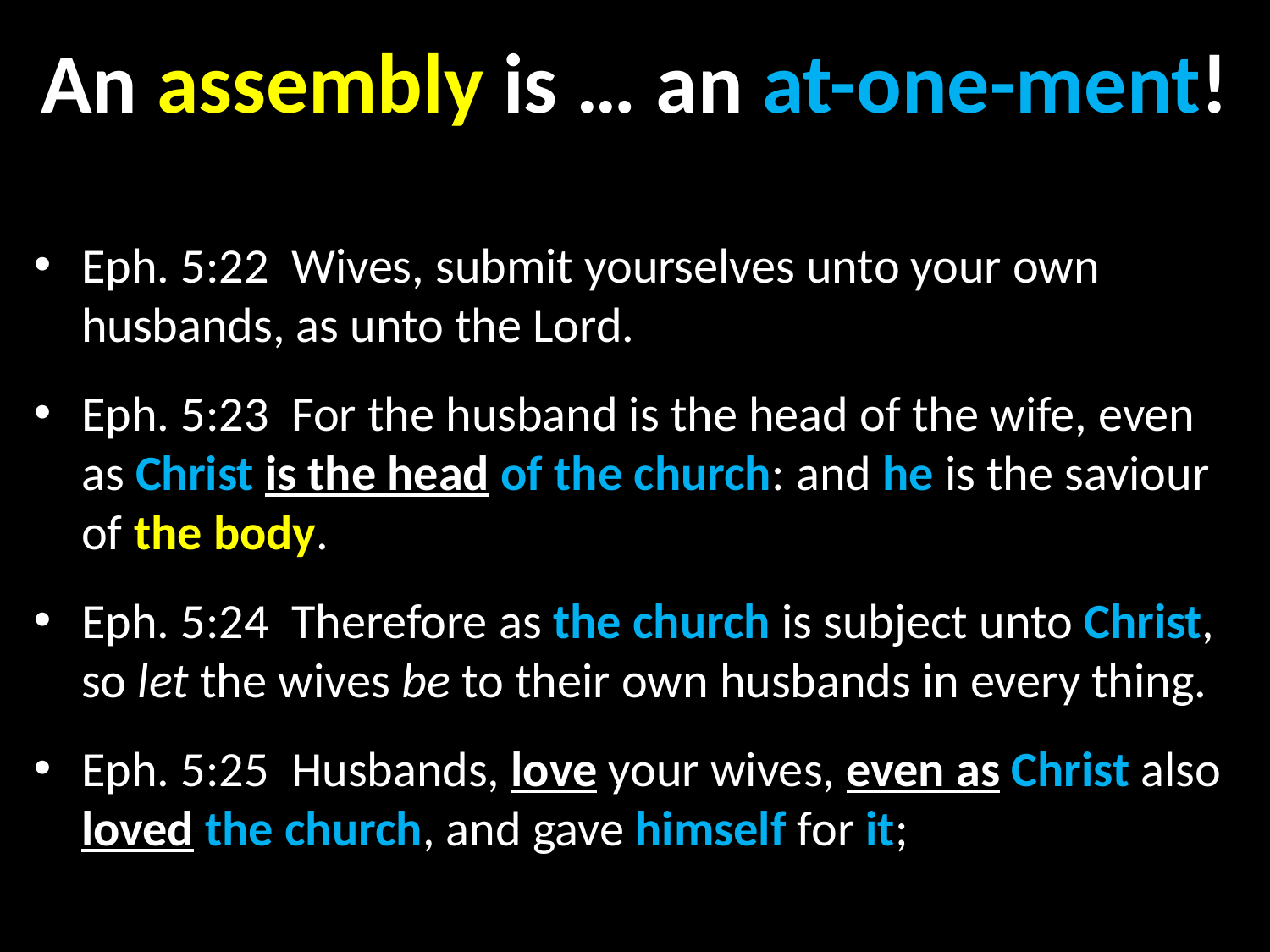

# An assembly is … an at-one-ment!
Eph. 5:22  Wives, submit yourselves unto your own husbands, as unto the Lord.

Eph. 5:23  For the husband is the head of the wife, even as Christ is the head of the church: and he is the saviour of the body.

Eph. 5:24  Therefore as the church is subject unto Christ, so let the wives be to their own husbands in every thing.

Eph. 5:25  Husbands, love your wives, even as Christ also loved the church, and gave himself for it;